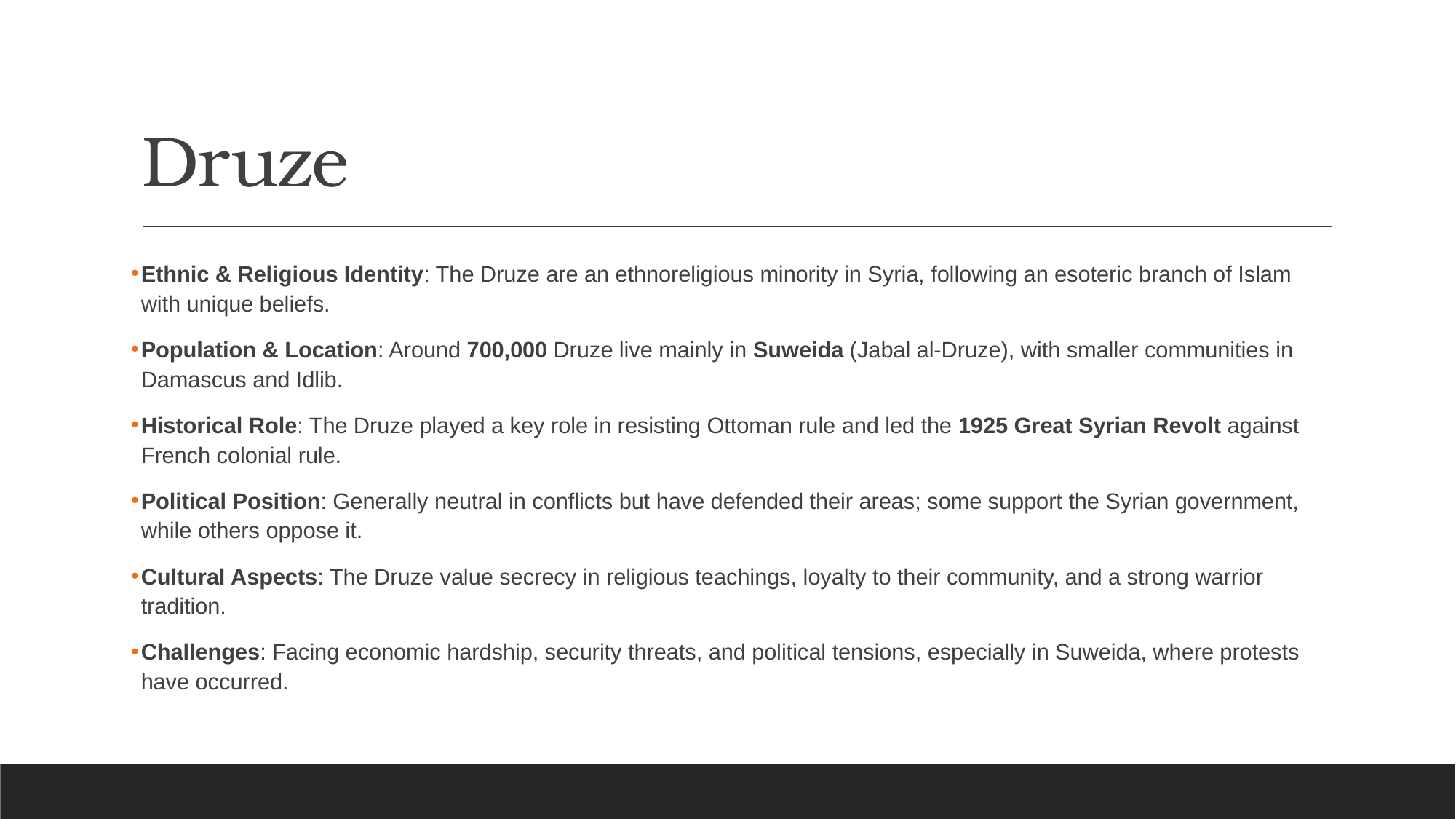

# Druze
Ethnic & Religious Identity: The Druze are an ethnoreligious minority in Syria, following an esoteric branch of Islam with unique beliefs.
Population & Location: Around 700,000 Druze live mainly in Suweida (Jabal al-Druze), with smaller communities in Damascus and Idlib.
Historical Role: The Druze played a key role in resisting Ottoman rule and led the 1925 Great Syrian Revolt against French colonial rule.
Political Position: Generally neutral in conflicts but have defended their areas; some support the Syrian government, while others oppose it.
Cultural Aspects: The Druze value secrecy in religious teachings, loyalty to their community, and a strong warrior tradition.
Challenges: Facing economic hardship, security threats, and political tensions, especially in Suweida, where protests have occurred.